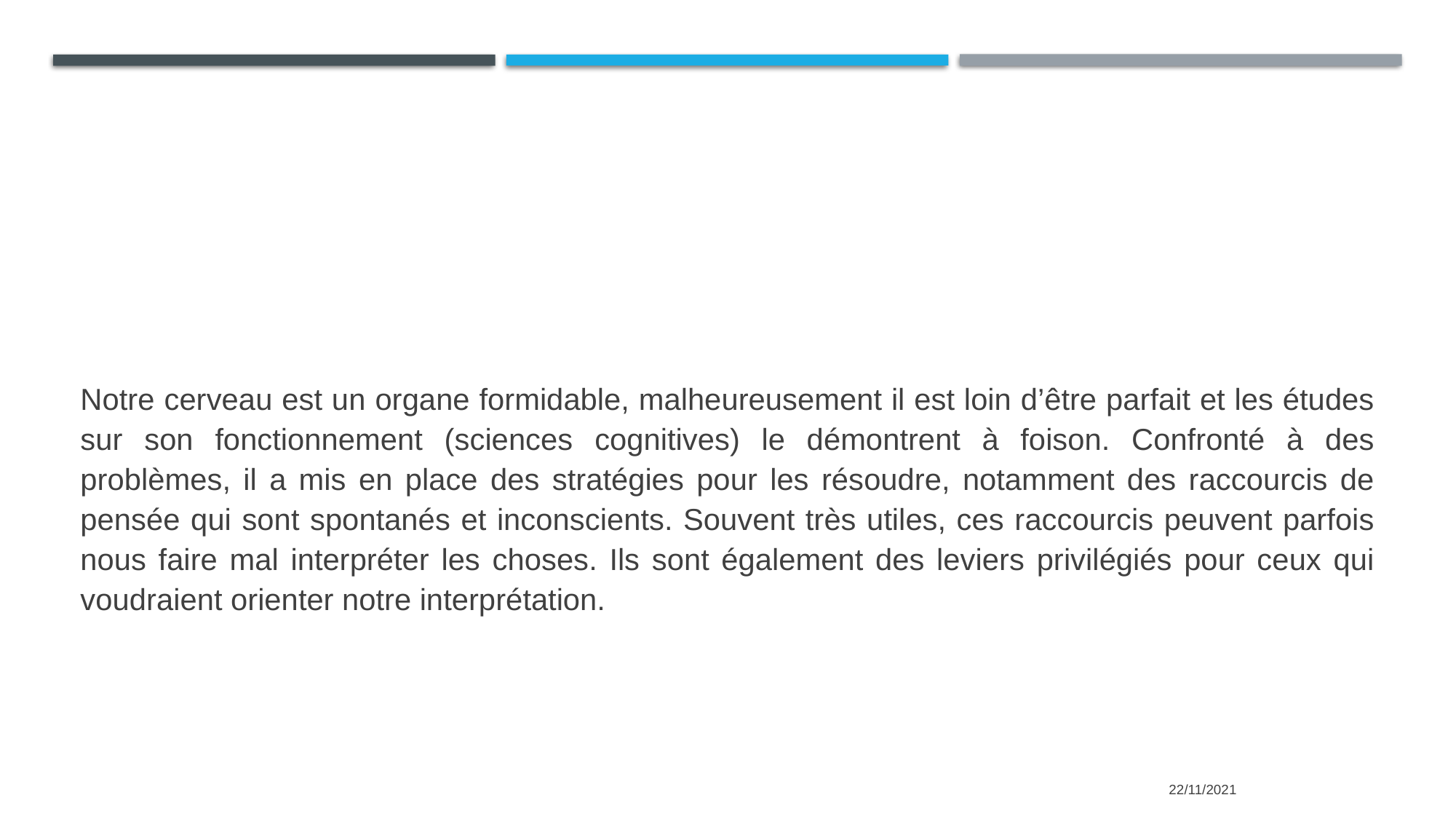

Notre cerveau est un organe formidable, malheureusement il est loin d’être parfait et les études sur son fonctionnement (sciences cognitives) le démontrent à foison. Confronté à des problèmes, il a mis en place des stratégies pour les résoudre, notamment des raccourcis de pensée qui sont spontanés et inconscients. Souvent très utiles, ces raccourcis peuvent parfois nous faire mal interpréter les choses. Ils sont également des leviers privilégiés pour ceux qui voudraient orienter notre interprétation.
22/11/2021